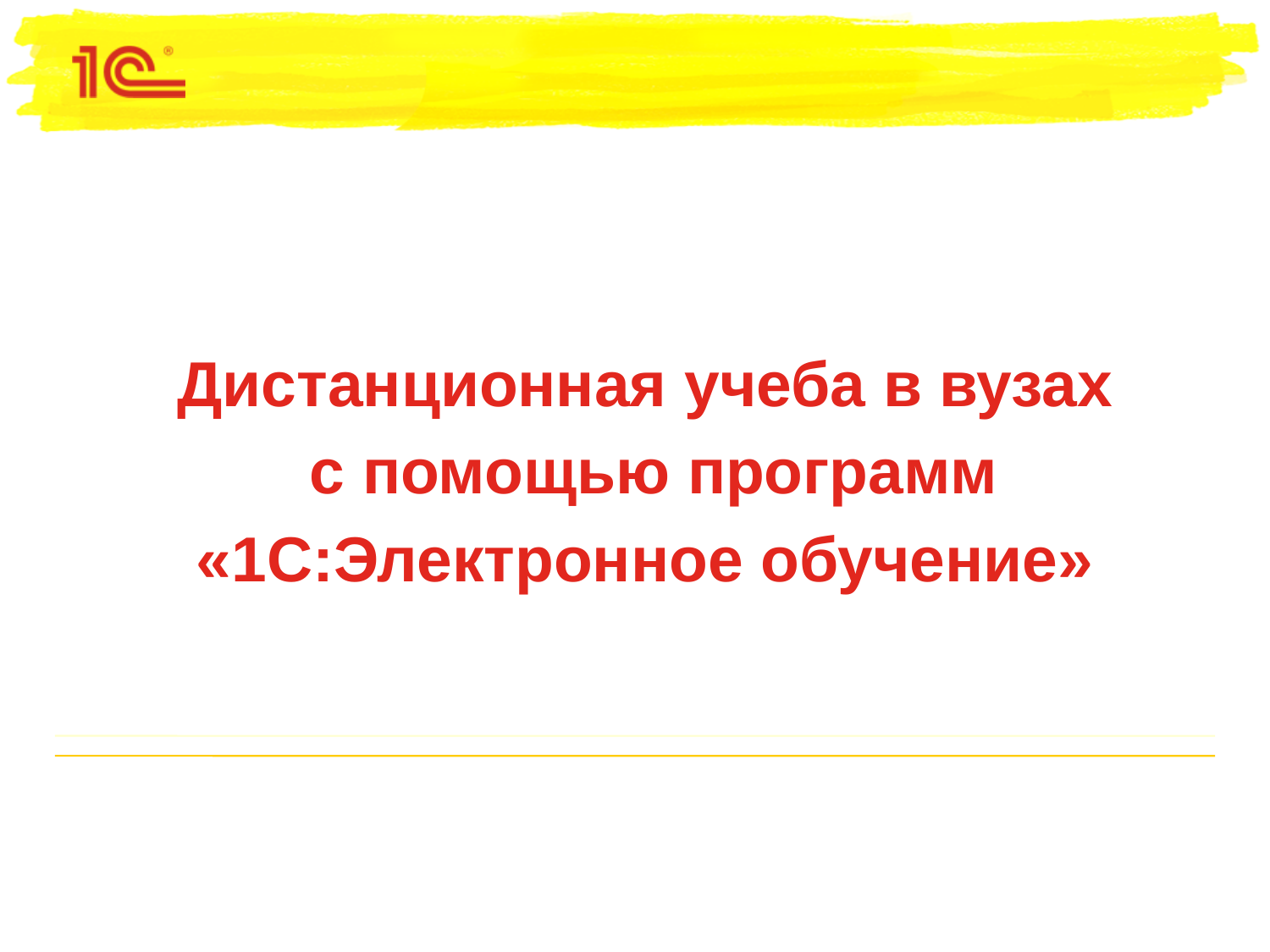

# Дистанционная учеба в вузах с помощью программ «1C:Электронное обучение»